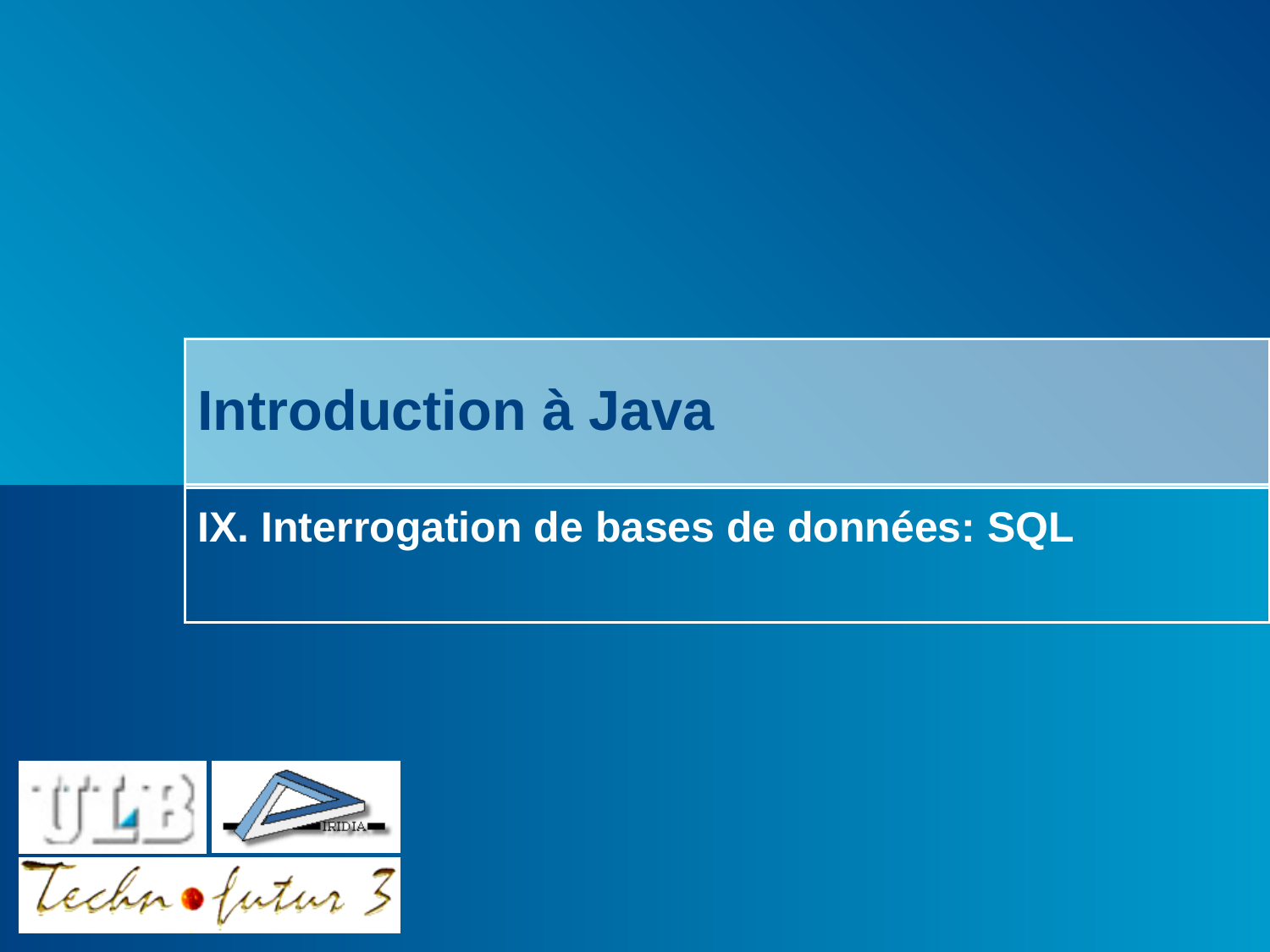

# Introduction à Java
IX. Interrogation de bases de données: SQL